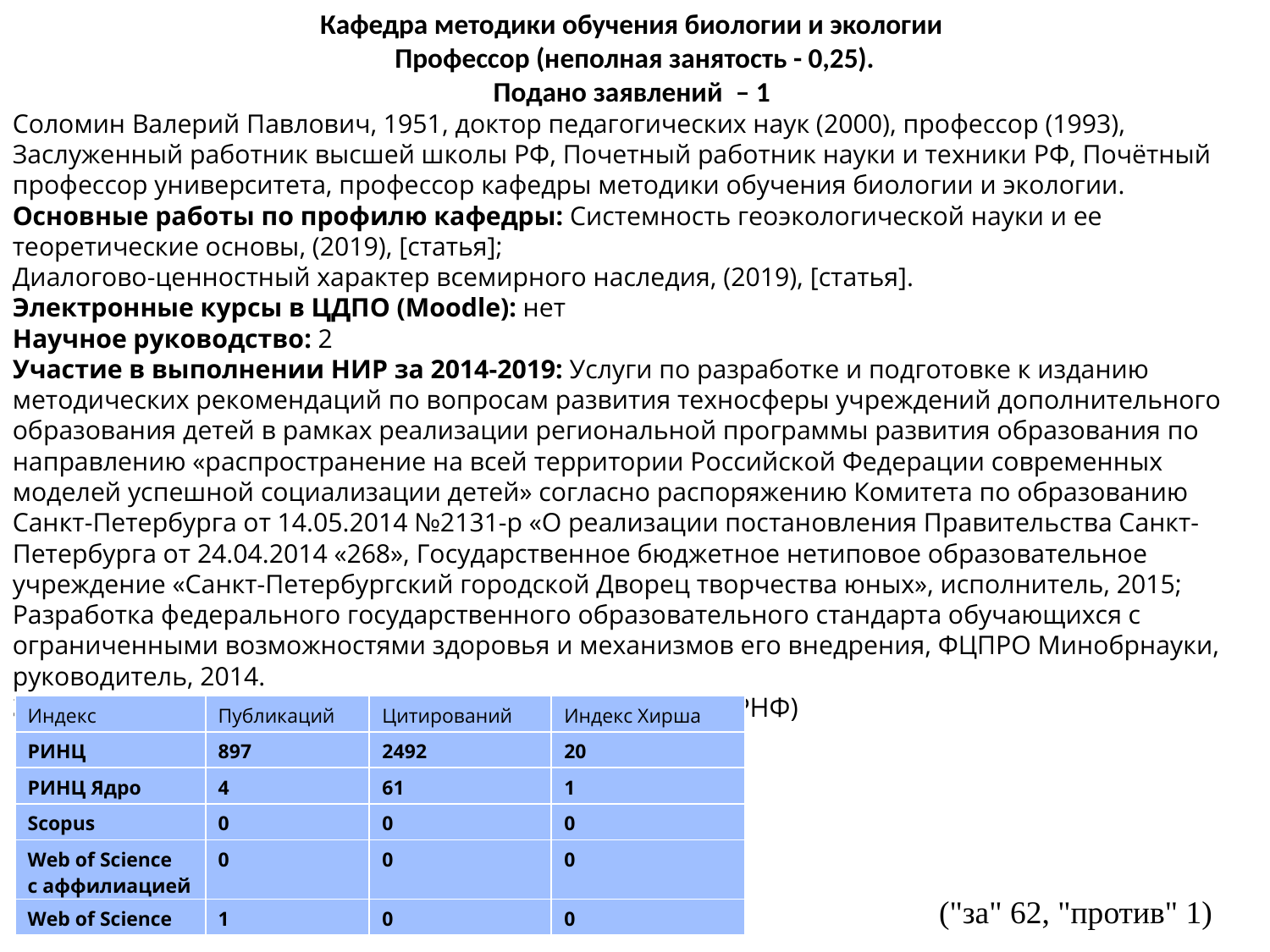

Кафедра методики обучения биологии и экологии
Профессор (неполная занятость - 0,25).
Подано заявлений  – 1
Соломин Валерий Павлович, 1951​, доктор педагогических наук (2000)​, профессор (1993),  Заслуженный работник высшей школы РФ, Почетный работник науки и техники РФ, Почётный профессор университета, профессор кафедры методики обучения биологии и экологии.
Основные работы по профилю кафедры: Системность геоэкологической науки и ее теоретические основы, (2019), [статья];
Диалогово-ценностный характер всемирного наследия, (2019), [статья].​
Электронные курсы в ЦДПО (Moodle): ​нет
Научное руководство: 2
Участие в выполнении НИР за 2014-2019: Услуги по разработке и подготовке к изданию методических рекомендаций по вопросам развития техносферы учреждений дополнительного образования детей в рамках реализации региональной программы развития образования по направлению «распространение на всей территории Российской Федерации современных моделей успешной социализации детей» согласно распоряжению Комитета по образованию Санкт-Петербурга от 14.05.2014 №2131-р «О реализации постановления Правительства Санкт-Петербурга от 24.04.2014 «268», Государственное бюджетное нетиповое образовательное учреждение «Санкт-Петербургский городской Дворец творчества юных», исполнитель, 2015; Разработка федерального государственного образовательного стандарта обучающихся с ограниченными возможностями здоровья и механизмов его внедрения, ФЦПРО Минобрнауки, руководитель, 2014.​
Заявки на выполнение НИР за 2014-2019: 3(РФФИ); 1(РНФ)​

| Индекс | Публикаций | Цитирований | Индекс Хирша |
| --- | --- | --- | --- |
| РИНЦ | 897 | 2492 | 20 |
| РИНЦ Ядро | 4 | 61 | 1 |
| Scopus | 0 | 0 | 0 |
| Web of Science c аффилиацией | 0 | 0 | 0 |
| Web of Science | 1 | 0 | 0 |
("за" 62, "против" 1)